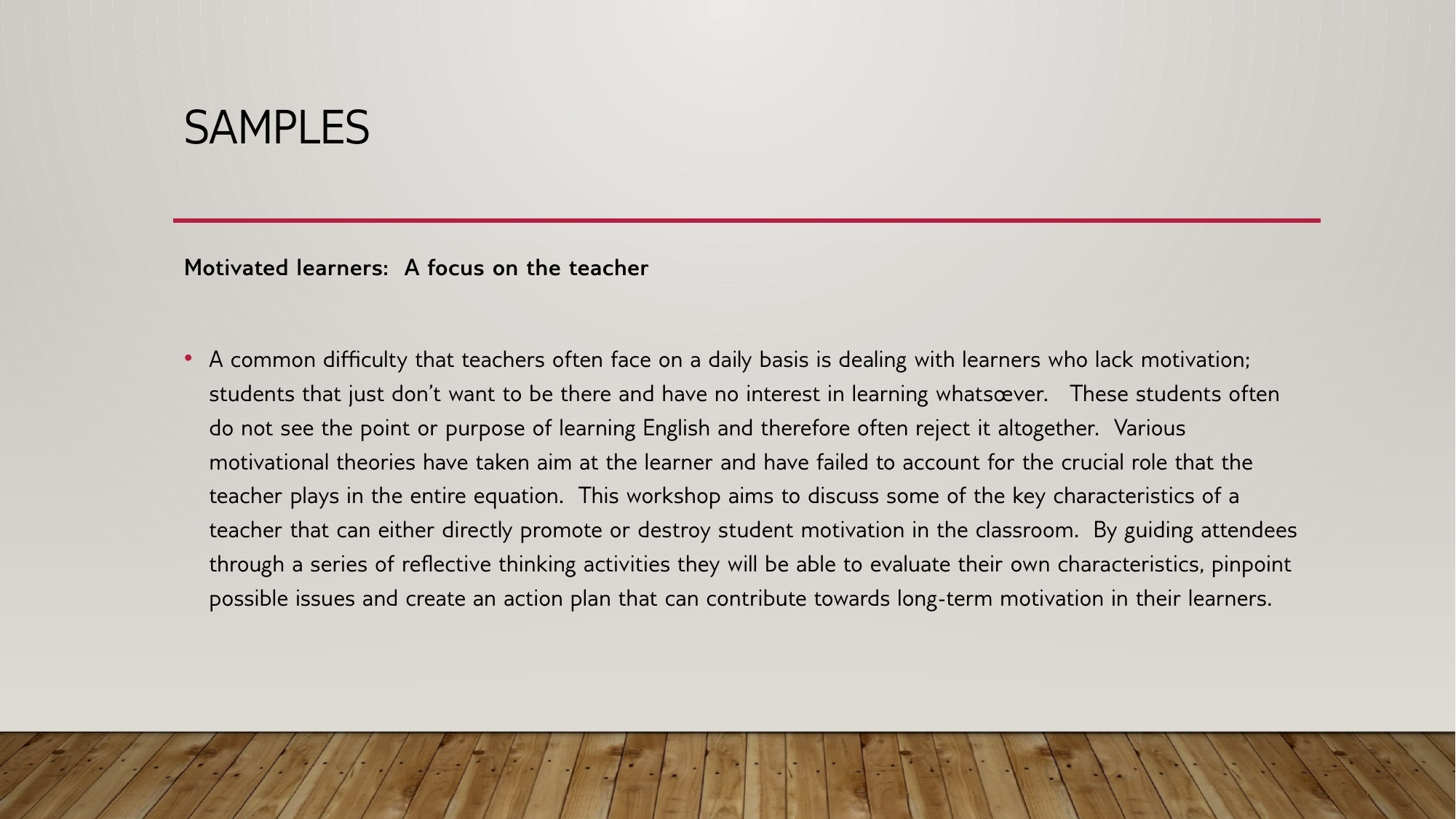

# Samples
Motivated learners:  A focus on the teacher

A common difficulty that teachers often face on a daily basis is dealing with learners who lack motivation; students that just don’t want to be there and have no interest in learning whatsoever.   These students often do not see the point or purpose of learning English and therefore often reject it altogether.  Various motivational theories have taken aim at the learner and have failed to account for the crucial role that the teacher plays in the entire equation.  This workshop aims to discuss some of the key characteristics of a teacher that can either directly promote or destroy student motivation in the classroom.  By guiding attendees through a series of reflective thinking activities they will be able to evaluate their own characteristics, pinpoint possible issues and create an action plan that can contribute towards long-term motivation in their learners.